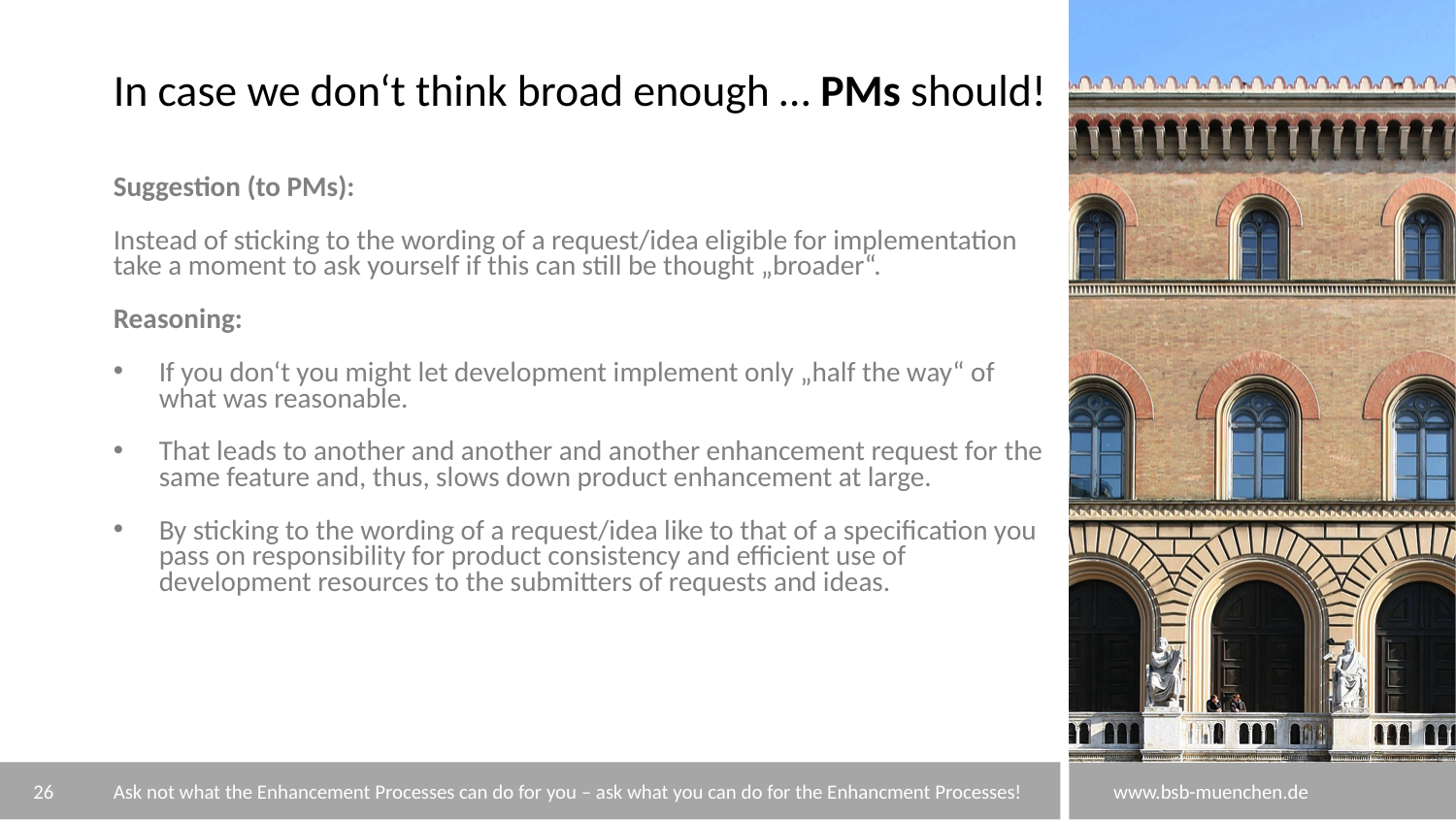

# In case we don‘t think broad enough … PMs should!
Suggestion (to PMs):
Instead of sticking to the wording of a request/idea eligible for implementation take a moment to ask yourself if this can still be thought „broader“.
Reasoning:
If you don‘t you might let development implement only „half the way“ of what was reasonable.
That leads to another and another and another enhancement request for the same feature and, thus, slows down product enhancement at large.
By sticking to the wording of a request/idea like to that of a specification you pass on responsibility for product consistency and efficient use of development resources to the submitters of requests and ideas.
26
Ask not what the Enhancement Processes can do for you – ask what you can do for the Enhancment Processes!